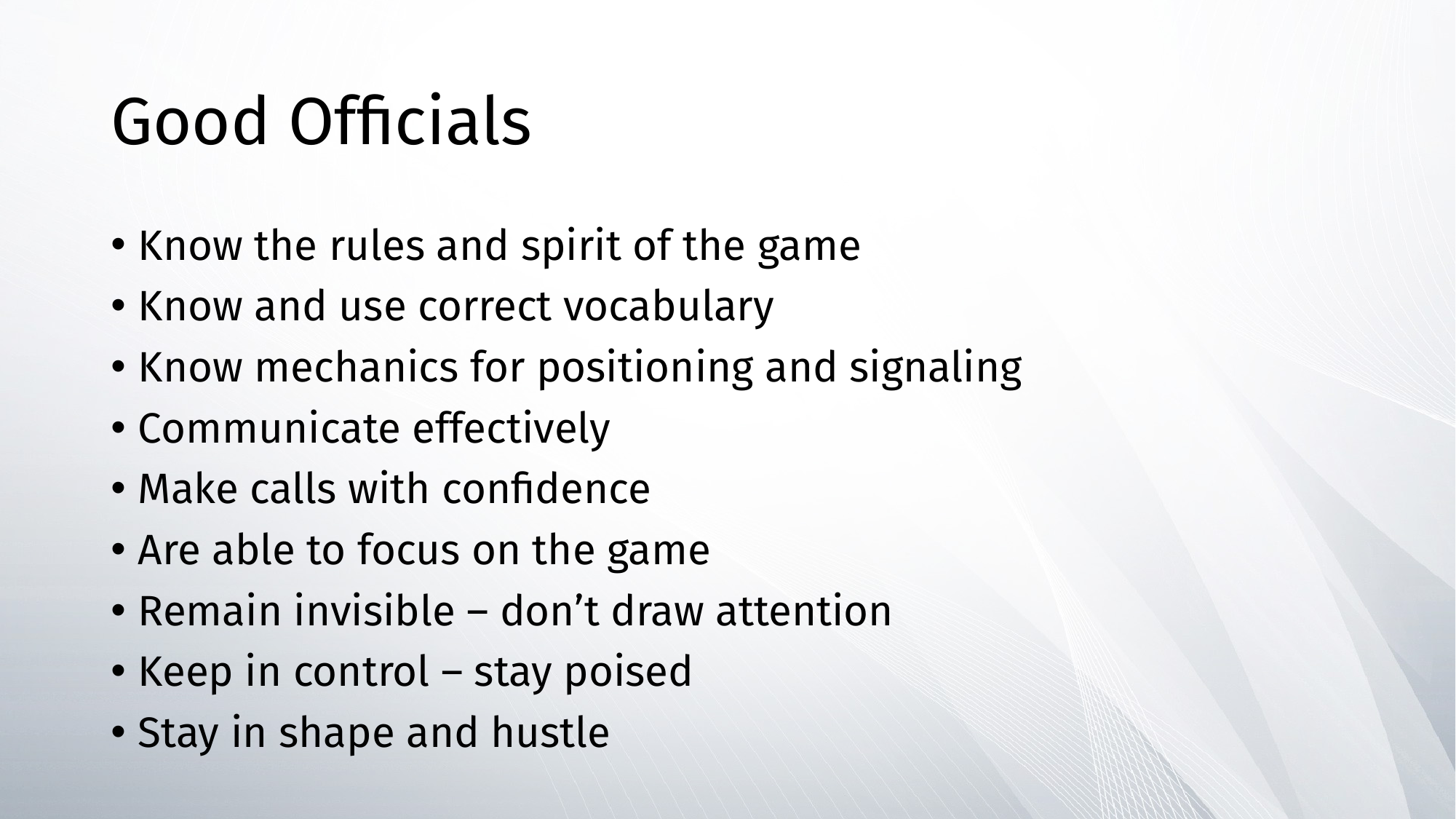

# Good Officials
Know the rules and spirit of the game
Know and use correct vocabulary
Know mechanics for positioning and signaling
Communicate effectively
Make calls with confidence
Are able to focus on the game
Remain invisible – don’t draw attention
Keep in control – stay poised
Stay in shape and hustle